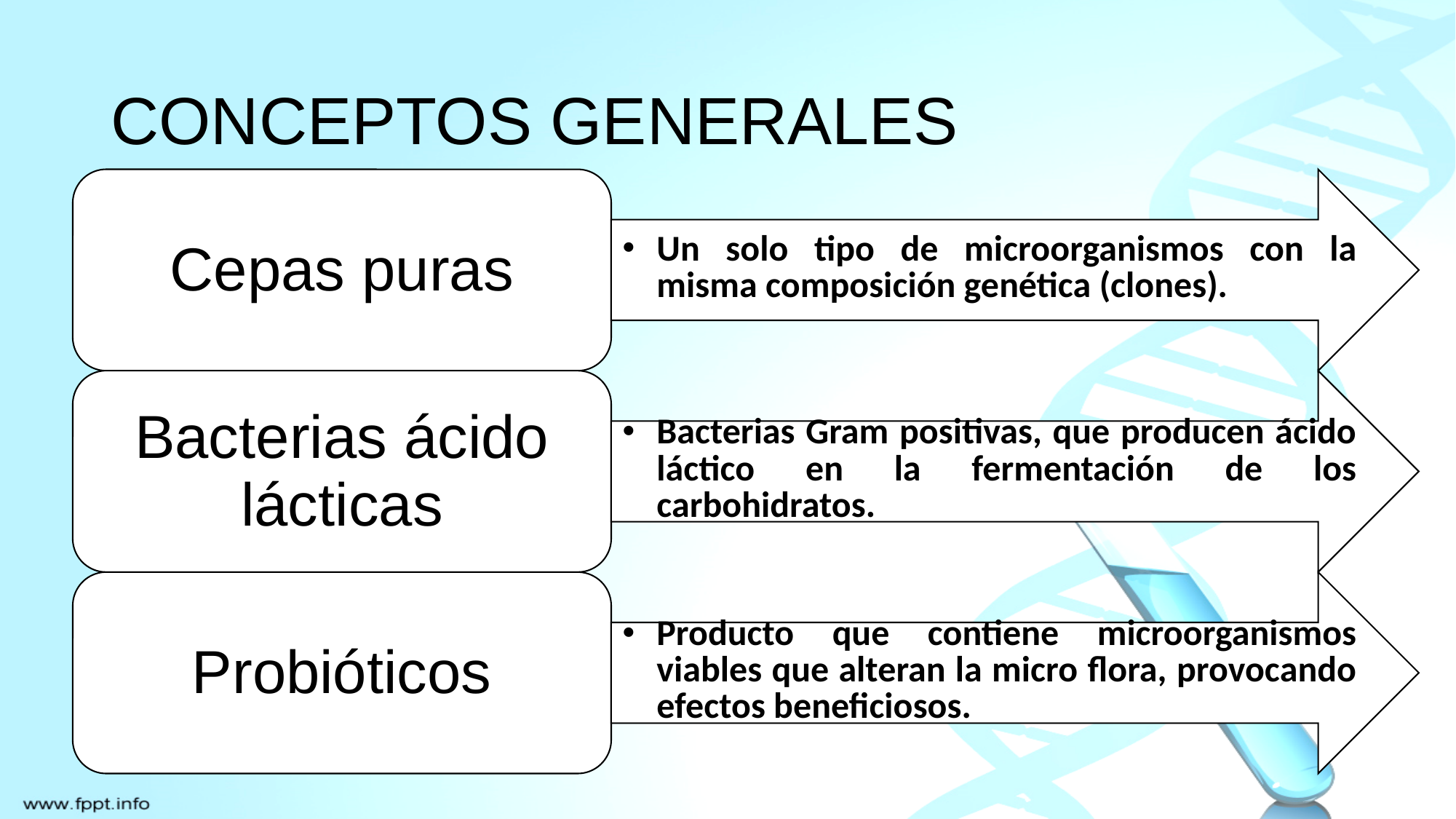

# CONCEPTOS GENERALES
Cepas puras
Un solo tipo de microorganismos con la misma composición genética (clones).
Bacterias ácido lácticas
Bacterias Gram positivas, que producen ácido láctico en la fermentación de los carbohidratos.
Probióticos
Producto que contiene microorganismos viables que alteran la micro flora, provocando efectos beneficiosos.